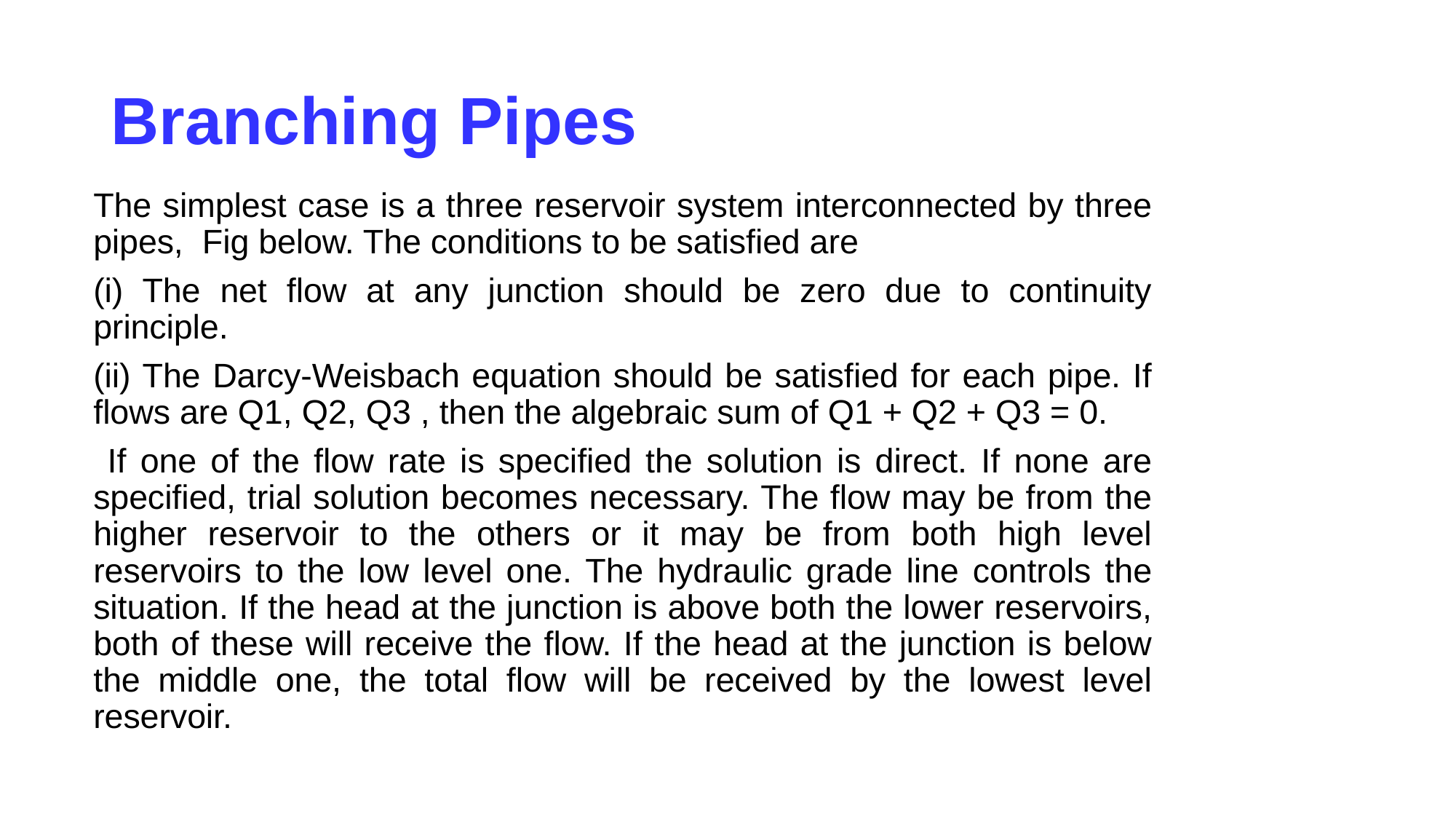

# Branching Pipes
The simplest case is a three reservoir system interconnected by three pipes,  Fig below. The conditions to be satisfied are
(i) The net flow at any junction should be zero due to continuity principle.
(ii) The Darcy-Weisbach equation should be satisfied for each pipe. If flows are Q1, Q2, Q3 , then the algebraic sum of Q1 + Q2 + Q3 = 0.
 If one of the flow rate is specified the solution is direct. If none are specified, trial solution becomes necessary. The flow may be from the higher reservoir to the others or it may be from both high level reservoirs to the low level one. The hydraulic grade line controls the situation. If the head at the junction is above both the lower reservoirs, both of these will receive the flow. If the head at the junction is below the middle one, the total flow will be received by the lowest level reservoir.